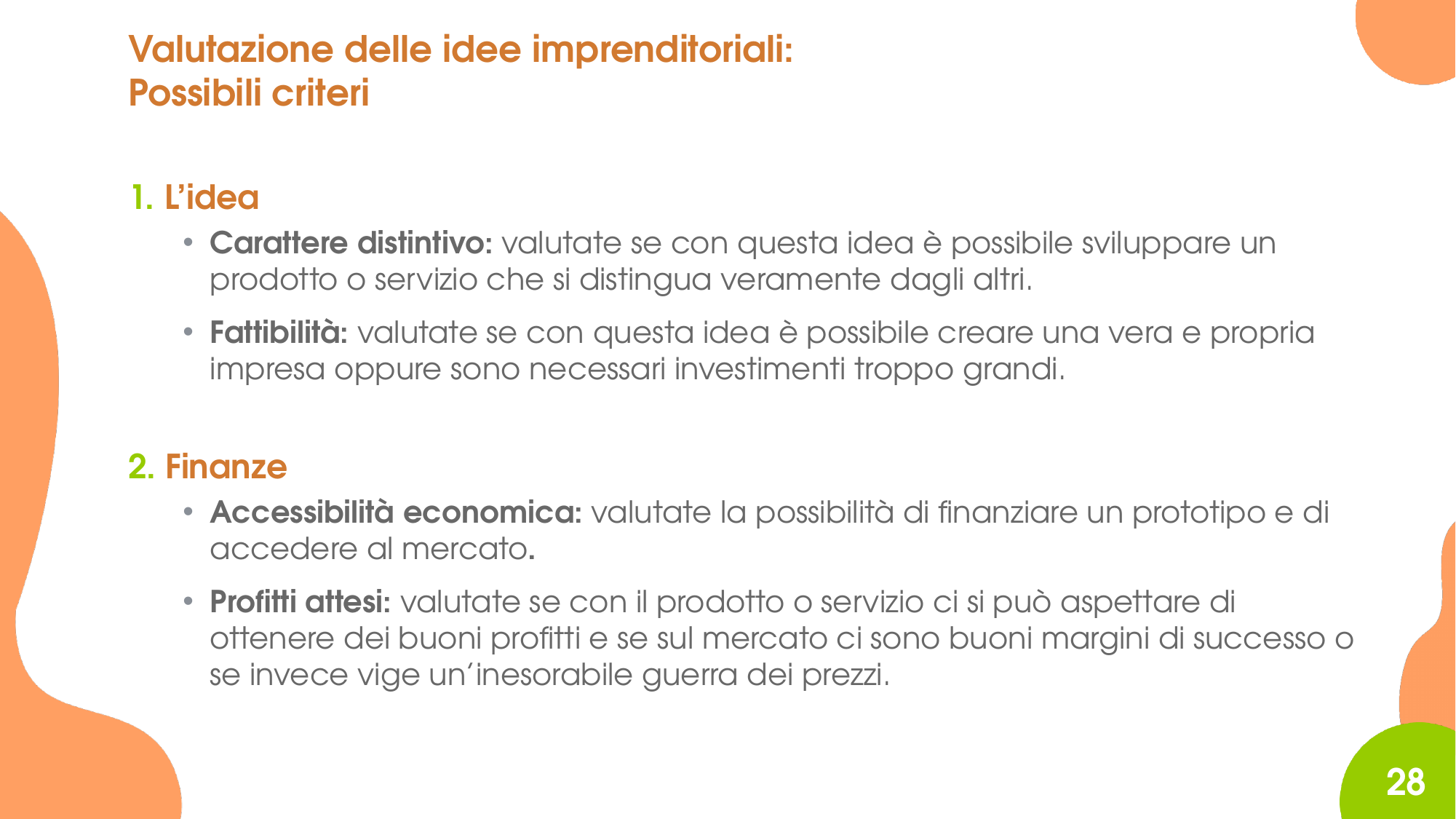

Valutazione delle idee imprenditoriali:
Possibili criteri
 L’idea
Carattere distintivo: valutate se con questa idea è possibile sviluppare un prodotto o servizio che si distingua veramente dagli altri.
Fattibilità: valutate se con questa idea è possibile creare una vera e propria impresa oppure sono necessari investimenti troppo grandi.

 Finanze
Accessibilità economica: valutate la possibilità di finanziare un prototipo e di accedere al mercato.
Profitti attesi: valutate se con il prodotto o servizio ci si può aspettare di ottenere dei buoni profitti e se sul mercato ci sono buoni margini di successo o se invece vige un’inesorabile guerra dei prezzi.
28